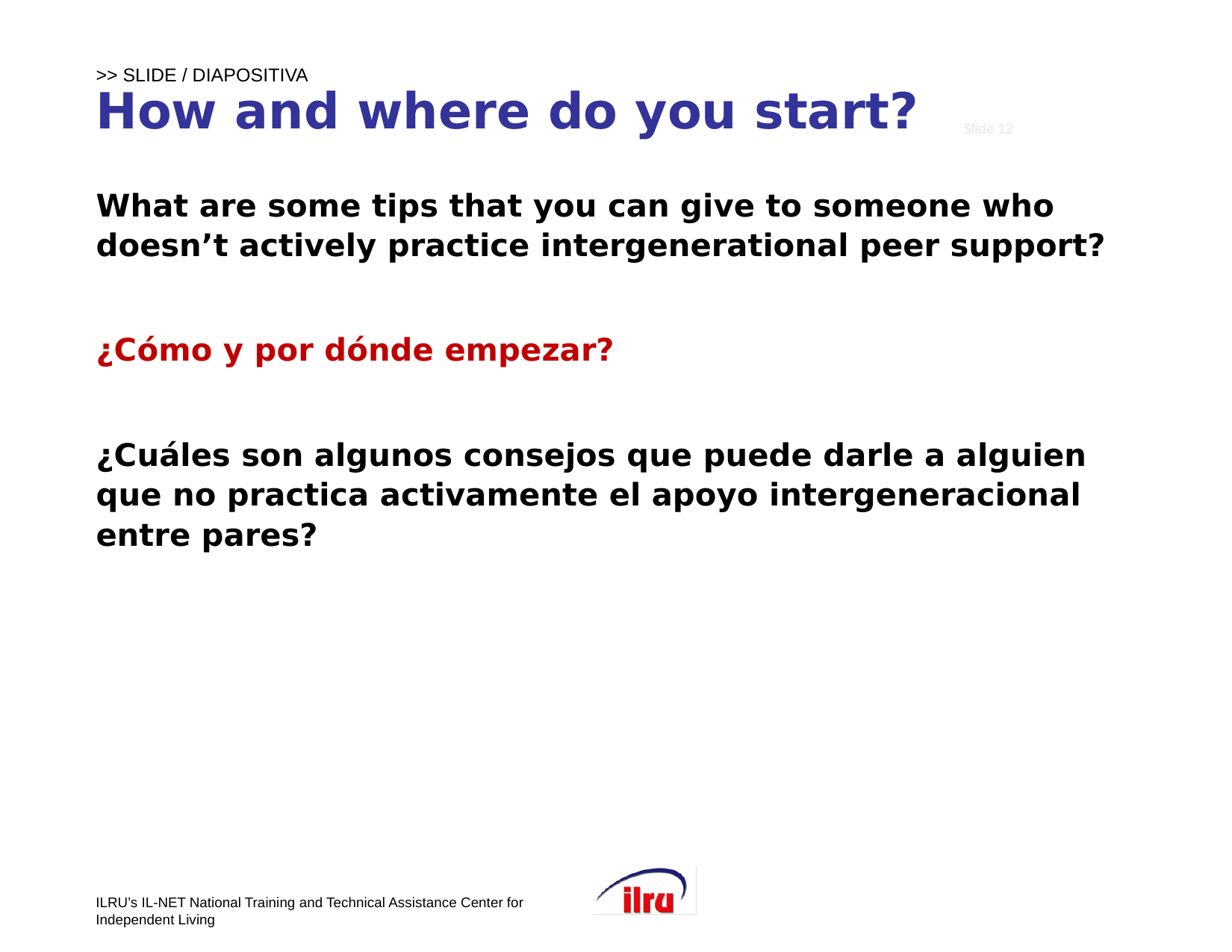

# >> SLIDE / DIAPOSITIVA 12 How and where do you start?
12
What are some tips that you can give to someone who doesn’t actively practice intergenerational peer support?

¿Cómo y por dónde empezar?

¿Cuáles son algunos consejos que puede darle a alguien que no practica activamente el apoyo intergeneracional entre pares?